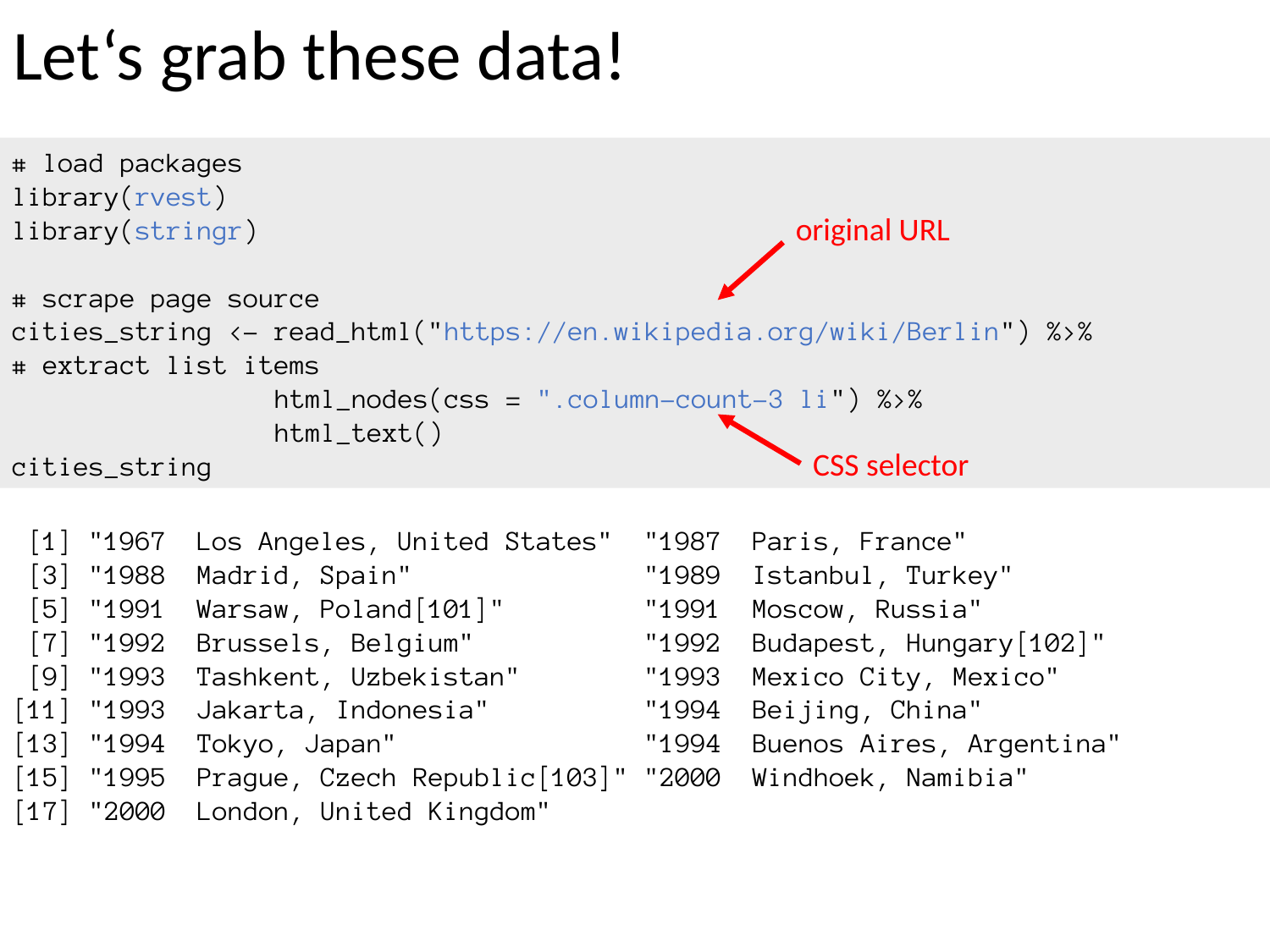

# Let‘s grab these data!
# load packages
library(rvest)
library(stringr)

# scrape page source
cities_string <- read_html("https://en.wikipedia.org/wiki/Berlin") %>%
# extract list items
                 html_nodes(css = ".column-count-3 li") %>%
                 html_text()
cities_string
original URL
CSS selector
 [1] "1967  Los Angeles, United States"  "1987  Paris, France"
 [3] "1988  Madrid, Spain"               "1989  Istanbul, Turkey"
 [5] "1991  Warsaw, Poland[101]"         "1991  Moscow, Russia"
 [7] "1992  Brussels, Belgium"           "1992  Budapest, Hungary[102]"
 [9] "1993  Tashkent, Uzbekistan"        "1993  Mexico City, Mexico"
[11] "1993  Jakarta, Indonesia"          "1994  Beijing, China"
[13] "1994  Tokyo, Japan"                "1994  Buenos Aires, Argentina"
[15] "1995  Prague, Czech Republic[103]" "2000  Windhoek, Namibia"
[17] "2000  London, United Kingdom"